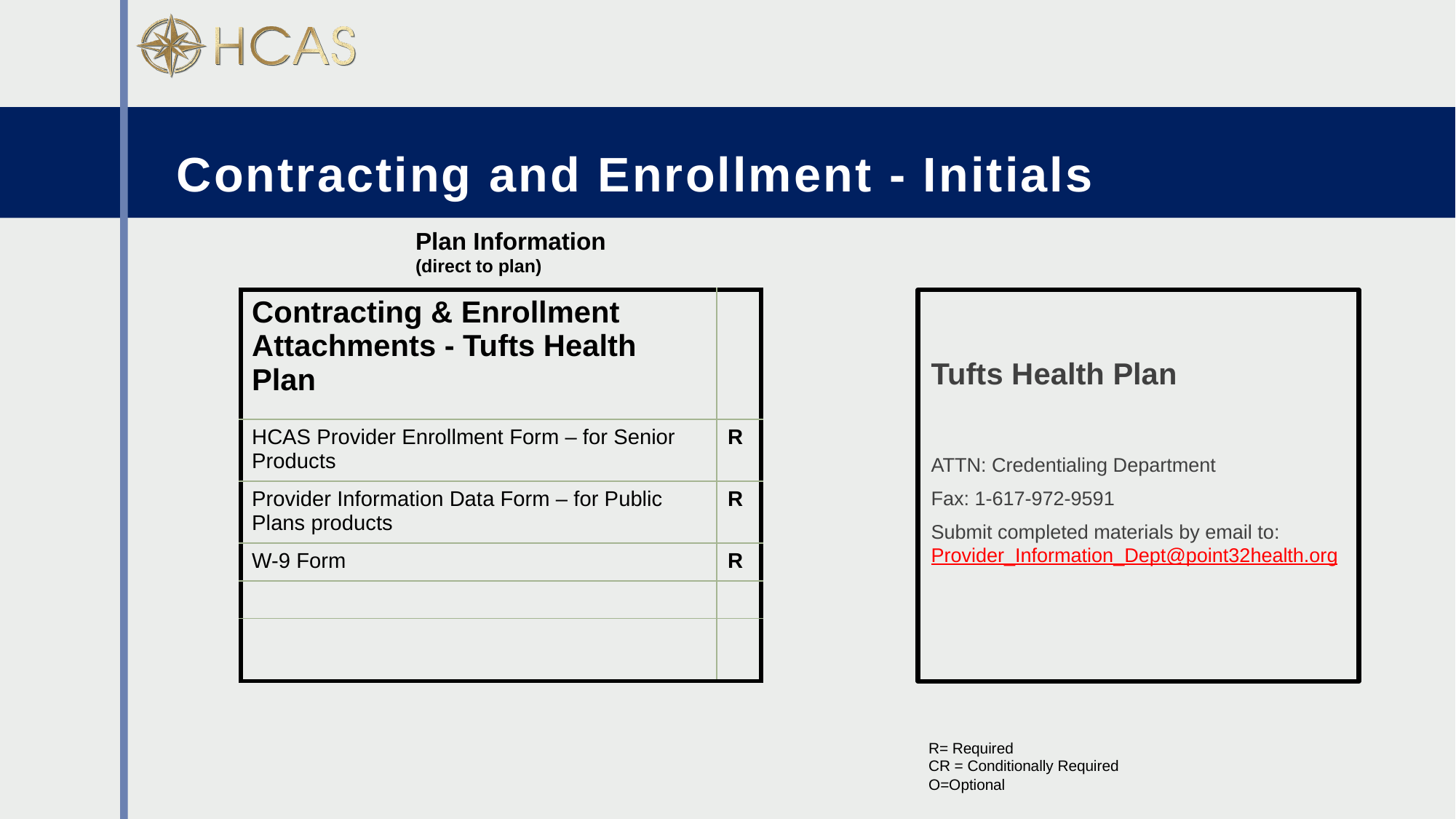

# Contracting and Enrollment - Initials
Plan Information
(direct to plan)

| Contracting & Enrollment Attachments - Tufts Health Plan |  |
| --- | --- |
| HCAS Provider Enrollment Form – for Senior Products | R |
| Provider Information Data Form – for Public Plans products | R |
| W-9 Form | R |
|  |  |
|  |  |

Tufts Health Plan

ATTN: Credentialing Department
Fax: 1-617-972-9591
Submit completed materials by email to: Provider_Information_Dept@point32health.org
R= Required
CR = Conditionally Required
O=Optional